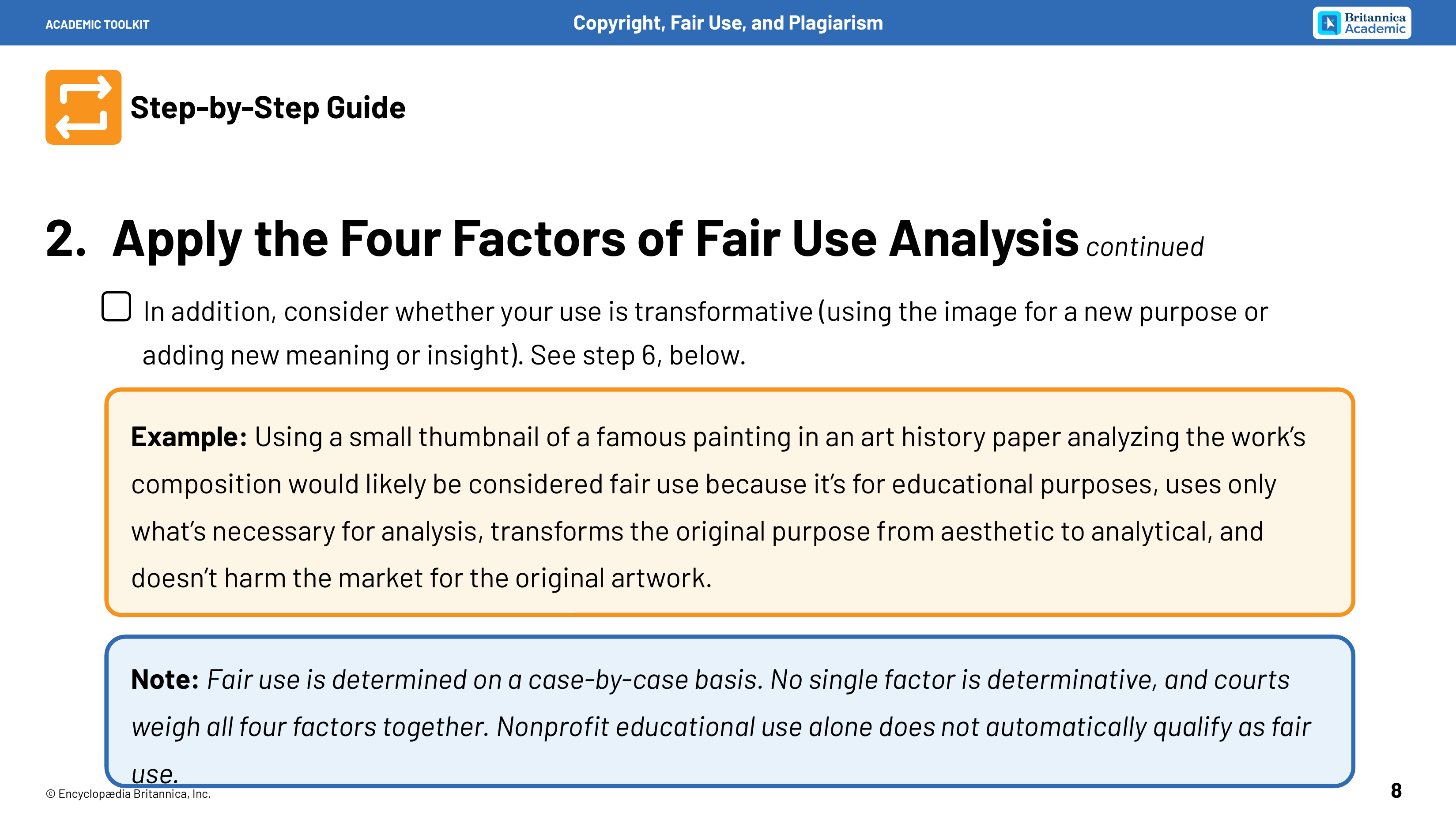

ACADEMIC TOOLKIT

Step-by-Step Guide
2.	Apply the Four Factors of Fair Use Analysis continued
In addition, consider whether your use is transformative (using the image for a new purpose or adding new meaning or insight). See step 6, below.

Example: Using a small thumbnail of a famous painting in an art history paper analyzing the work’s composition would likely be considered fair use because it’s for educational purposes, uses only what’s necessary for analysis, transforms the original purpose from aesthetic to analytical, and doesn’t harm the market for the original artwork.

Note: Fair use is determined on a case-by-case basis. No single factor is determinative, and courts weigh all four factors together. Nonprofit educational use alone does not automatically qualify as fair use.
8
© Encyclopædia Britannica, Inc.